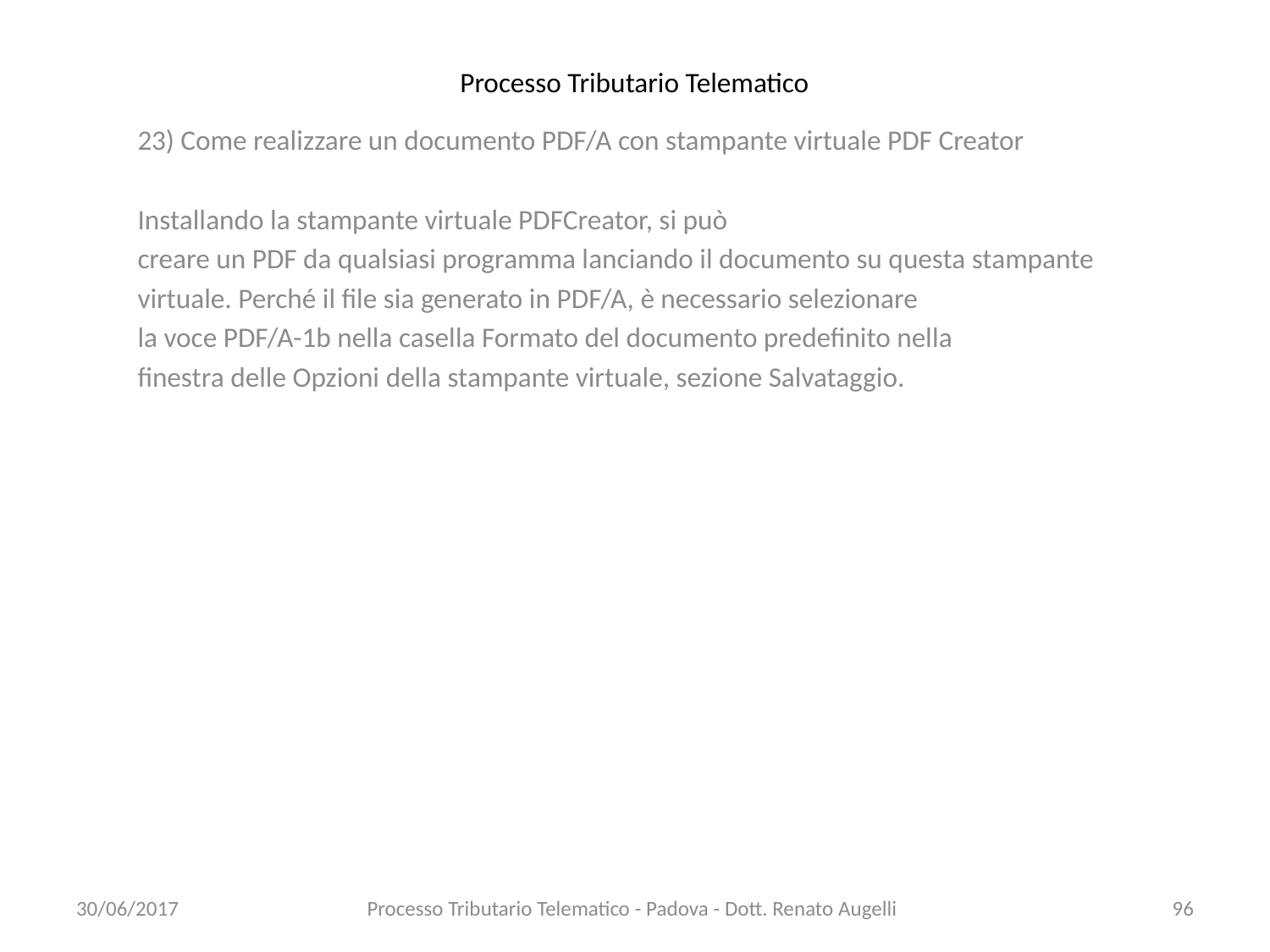

# Processo Tributario Telematico
23) Come realizzare un documento PDF/A con stampante virtuale PDF Creator

Installando la stampante virtuale PDFCreator, si può
creare un PDF da qualsiasi programma lanciando il documento su questa stampante
virtuale. Perché il file sia generato in PDF/A, è necessario selezionare
la voce PDF/A-1b nella casella Formato del documento predefinito nella
finestra delle Opzioni della stampante virtuale, sezione Salvataggio.

30/06/2017
Processo Tributario Telematico - Padova - Dott. Renato Augelli
96